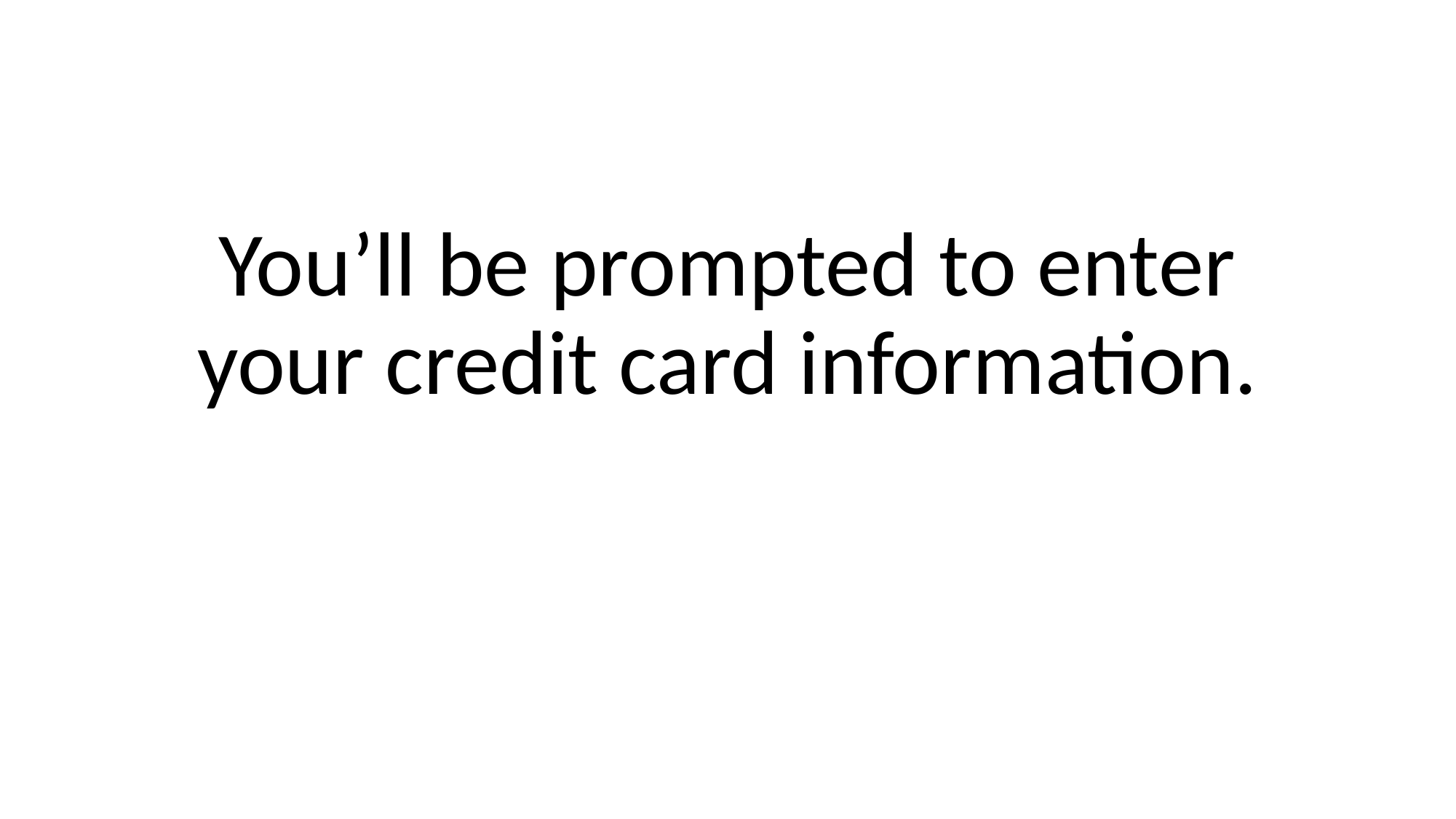

# You’ll be prompted to enter your credit card information.